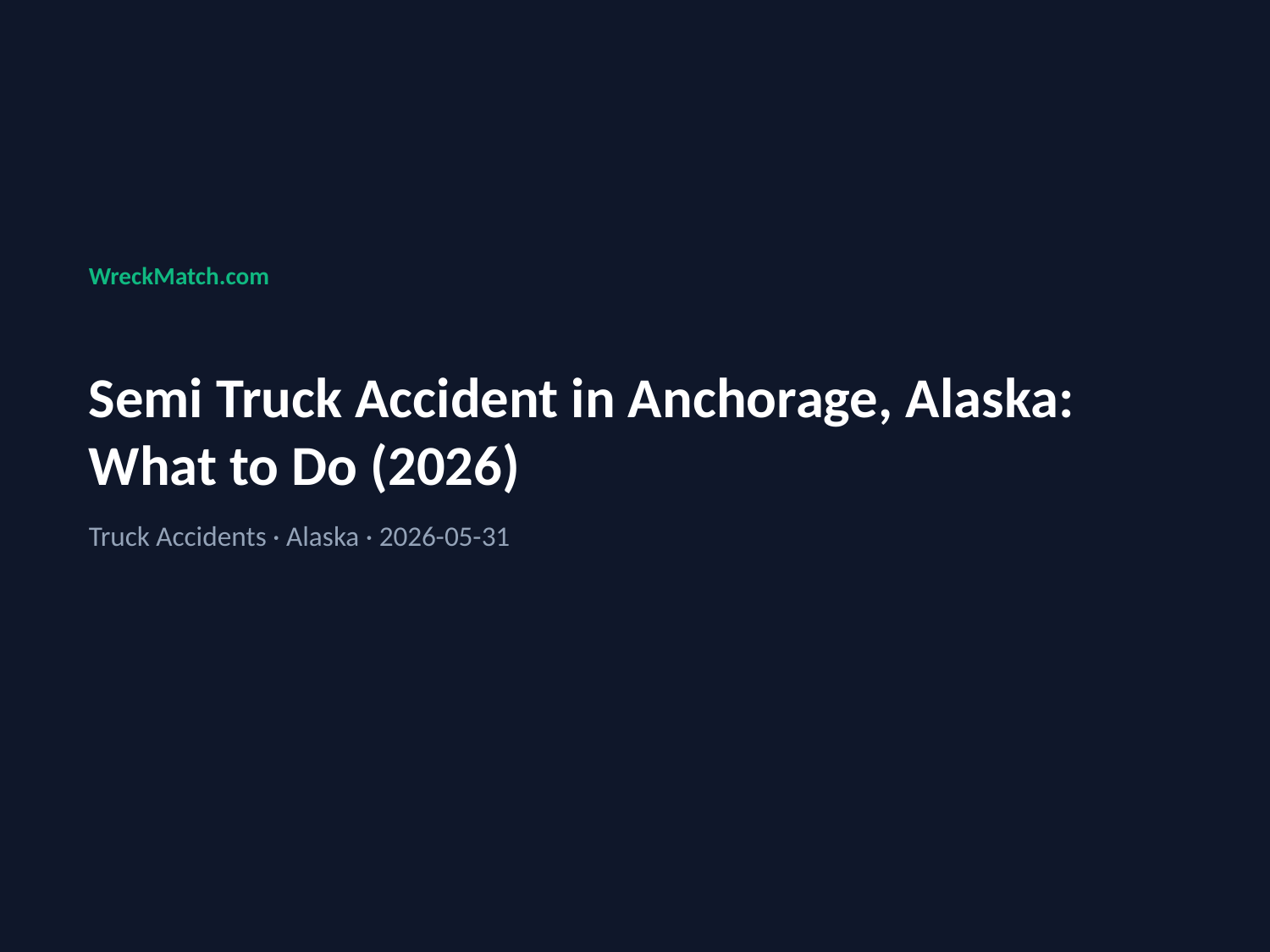

WreckMatch.com
Semi Truck Accident in Anchorage, Alaska: What to Do (2026)
Truck Accidents · Alaska · 2026-05-31